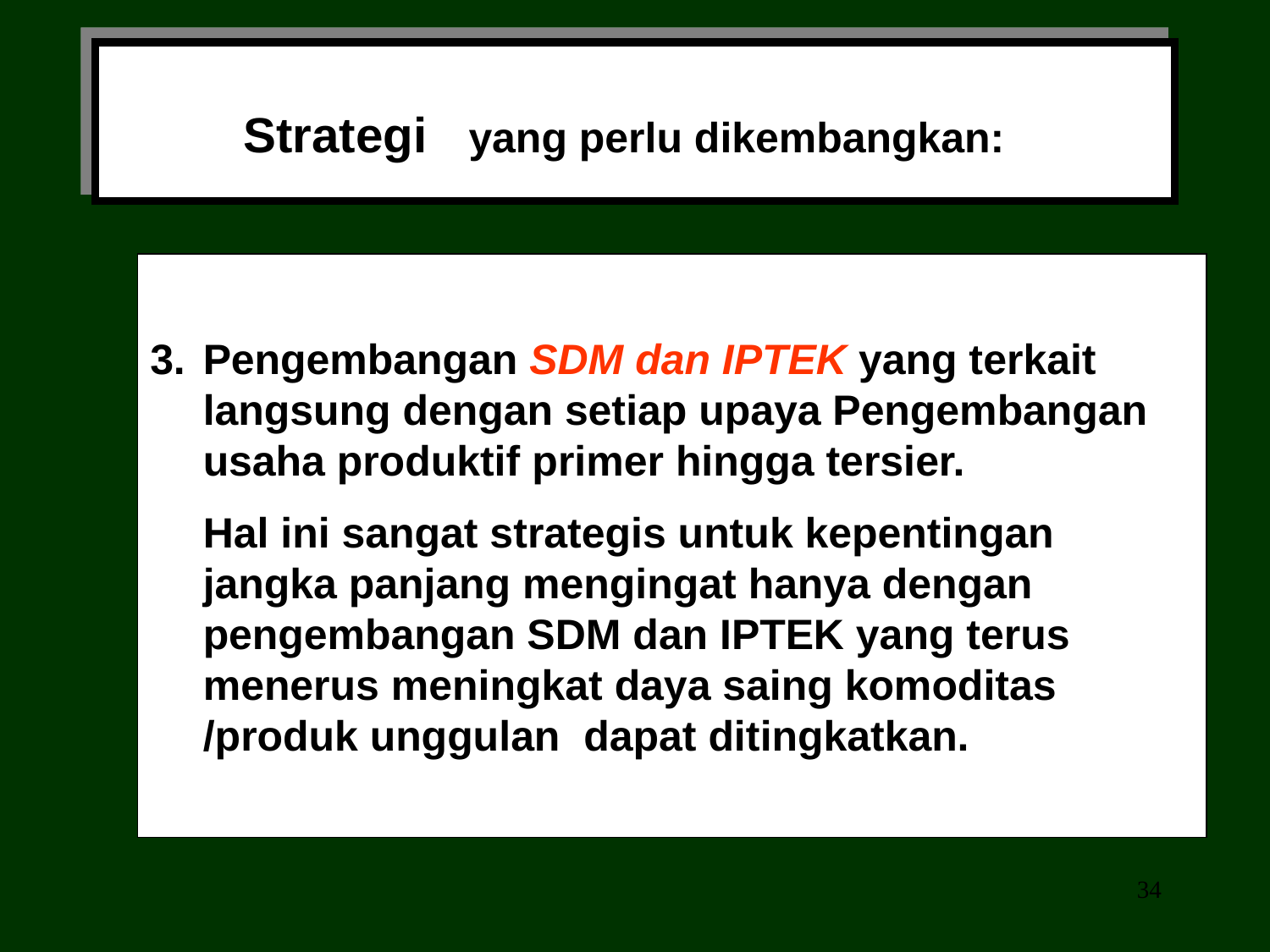

# Strategi   yang perlu dikembangkan:

3. 	Pengembangan SDM dan IPTEK yang terkait langsung dengan setiap upaya Pengembangan usaha produktif primer hingga tersier.
	Hal ini sangat strategis untuk kepentingan jangka panjang mengingat hanya dengan pengembangan SDM dan IPTEK yang terus menerus meningkat daya saing komoditas /produk unggulan  dapat ditingkatkan.

34